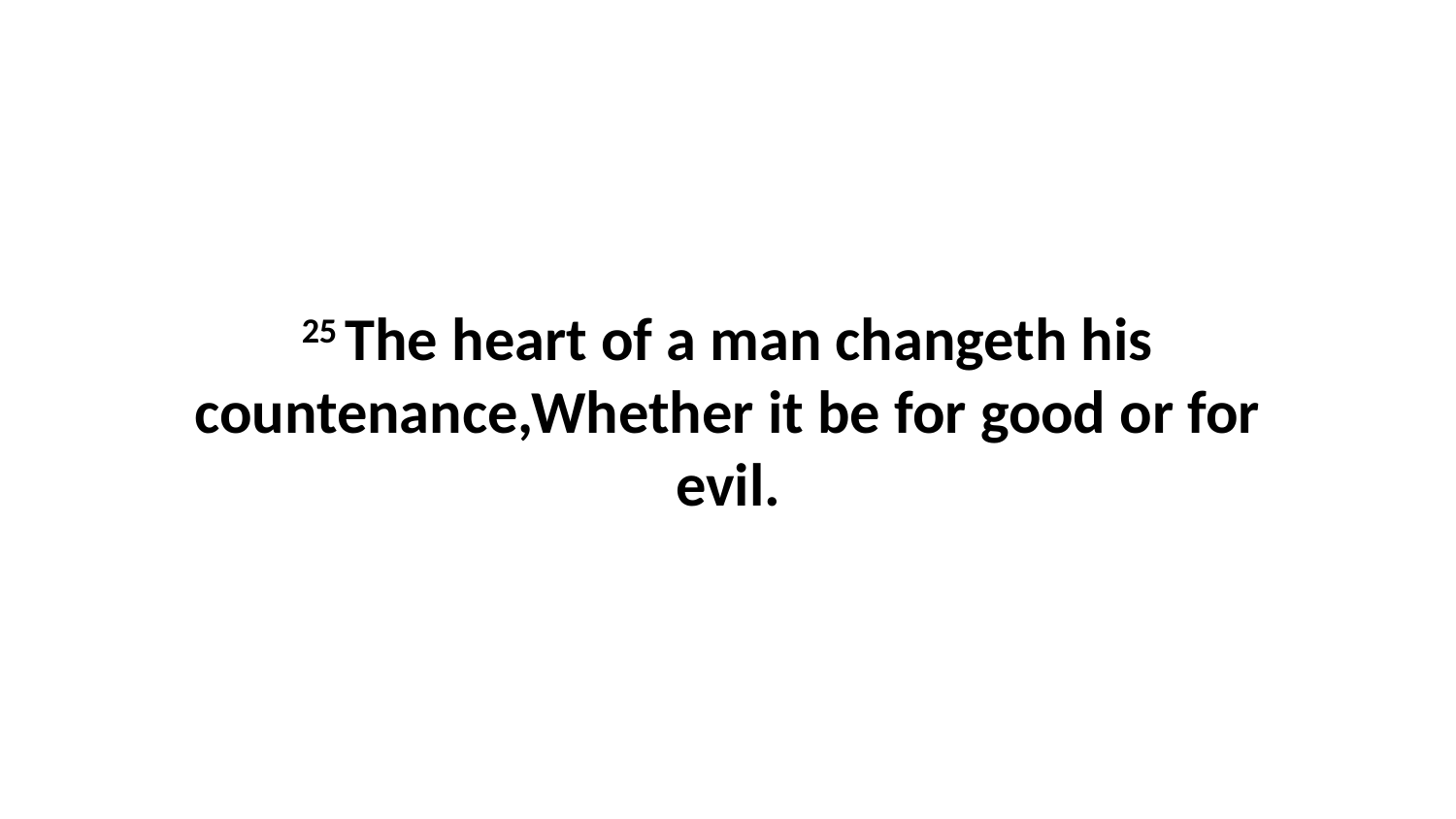

25 The heart of a man changeth his countenance,Whether it be for good or for evil.